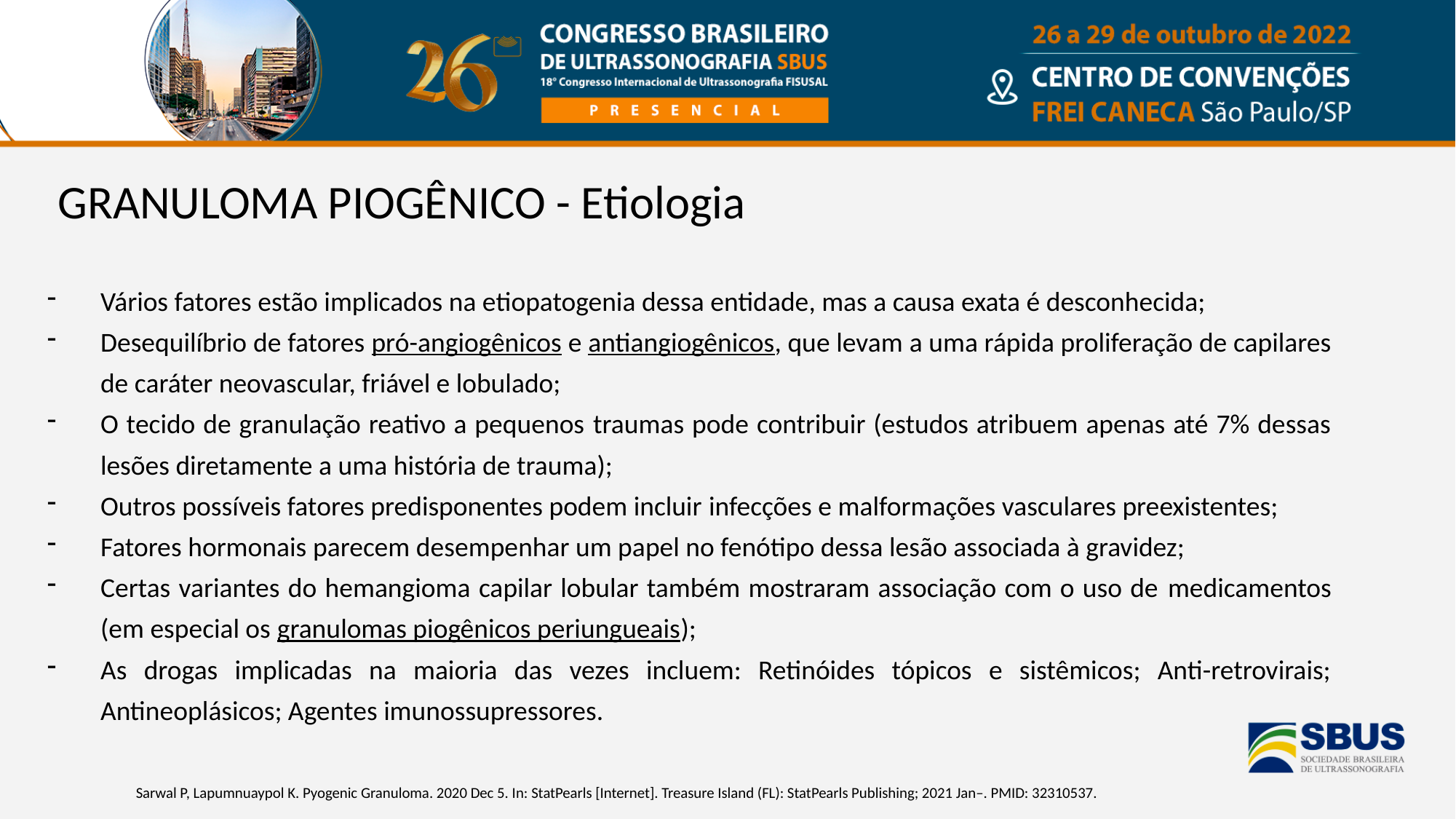

# GRANULOMA PIOGÊNICO - Etiologia
Vários fatores estão implicados na etiopatogenia dessa entidade, mas a causa exata é desconhecida;
Desequilíbrio de fatores pró-angiogênicos e antiangiogênicos, que levam a uma rápida proliferação de capilares de caráter neovascular, friável e lobulado;
O tecido de granulação reativo a pequenos traumas pode contribuir (estudos atribuem apenas até 7% dessas lesões diretamente a uma história de trauma);
Outros possíveis fatores predisponentes podem incluir infecções e malformações vasculares preexistentes;
Fatores hormonais parecem desempenhar um papel no fenótipo dessa lesão associada à gravidez;
Certas variantes do hemangioma capilar lobular também mostraram associação com o uso de medicamentos (em especial os granulomas piogênicos periungueais);
As drogas implicadas na maioria das vezes incluem: Retinóides tópicos e sistêmicos; Anti-retrovirais; Antineoplásicos; Agentes imunossupressores.
Sarwal P, Lapumnuaypol K. Pyogenic Granuloma. 2020 Dec 5. In: StatPearls [Internet]. Treasure Island (FL): StatPearls Publishing; 2021 Jan–. PMID: 32310537.